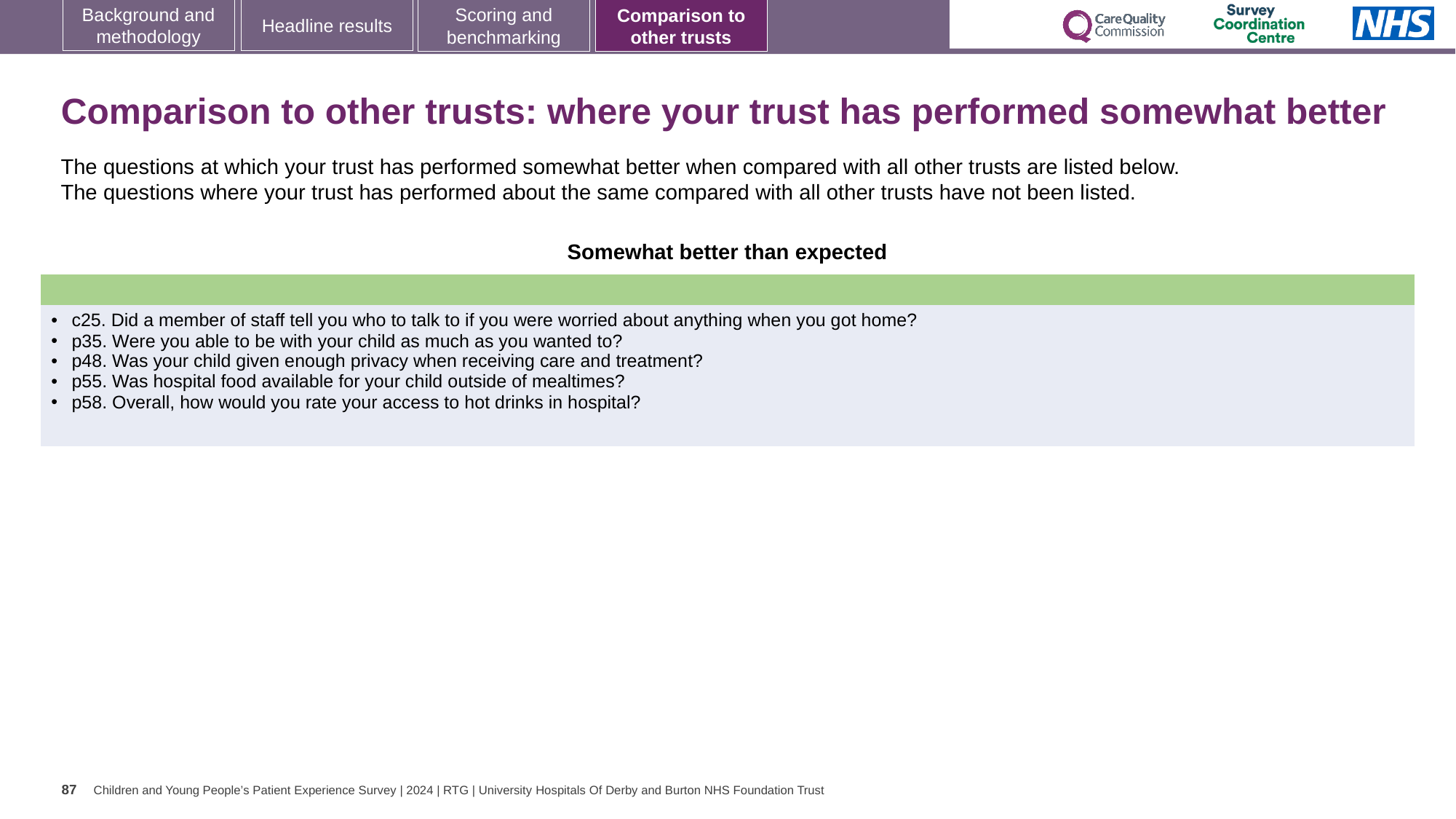

# Comparison to other trusts: where your trust has performed somewhat better
The questions at which your trust has performed somewhat better when compared with all other trusts are listed below.
The questions where your trust has performed about the same compared with all other trusts have not been listed.
| Somewhat better than expected |
| --- |
|  |
| c25. Did a member of staff tell you who to talk to if you were worried about anything when you got home? p35. Were you able to be with your child as much as you wanted to? p48. Was your child given enough privacy when receiving care and treatment? p55. Was hospital food available for your child outside of mealtimes? p58. Overall, how would you rate your access to hot drinks in hospital? |
87